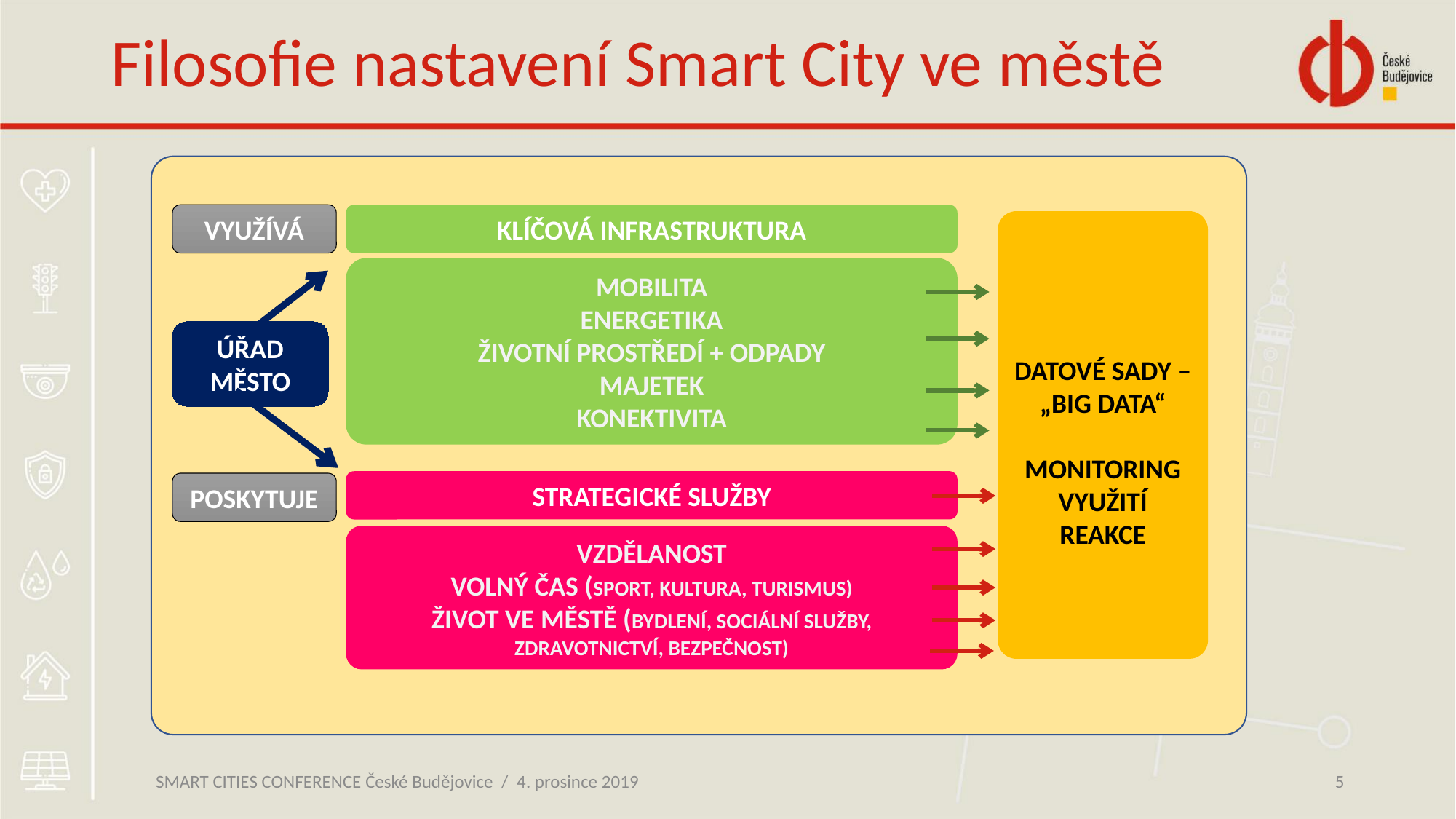

# Filosofie nastavení Smart City ve městě

VYUŽÍVÁ
KLÍČOVÁ INFRASTRUKTURA

DATOVÉ SADY – „BIG DATA“

MONITORING
VYUŽITÍ
REAKCE

MOBILITA
ENERGETIKA
ŽIVOTNÍ PROSTŘEDÍ + ODPADY
MAJETEK
KONEKTIVITA
ÚŘAD
MĚSTO
STRATEGICKÉ SLUŽBY
POSKYTUJE
VZDĚLANOST
VOLNÝ ČAS (SPORT, KULTURA, TURISMUS)
ŽIVOT VE MĚSTĚ (BYDLENÍ, SOCIÁLNÍ SLUŽBY, ZDRAVOTNICTVÍ, BEZPEČNOST)
SMART CITIES CONFERENCE České Budějovice  /  4. prosince 2019
5